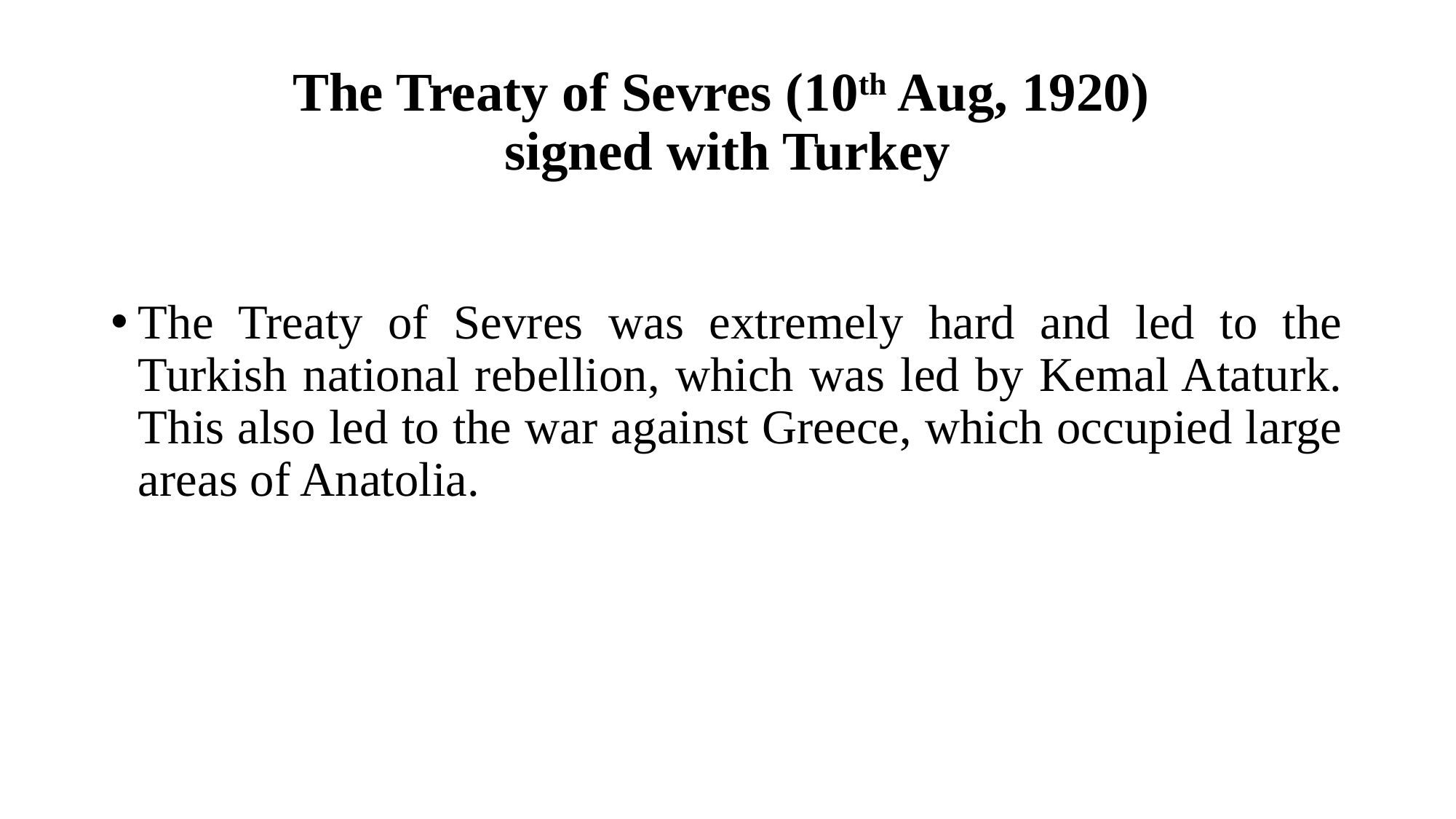

# The Treaty of Sevres (10th Aug, 1920) signed with Turkey

The Treaty of Sevres was extremely hard and led to the Turkish national rebellion, which was led by Kemal Ataturk. This also led to the war against Greece, which occupied large areas of Anatolia.